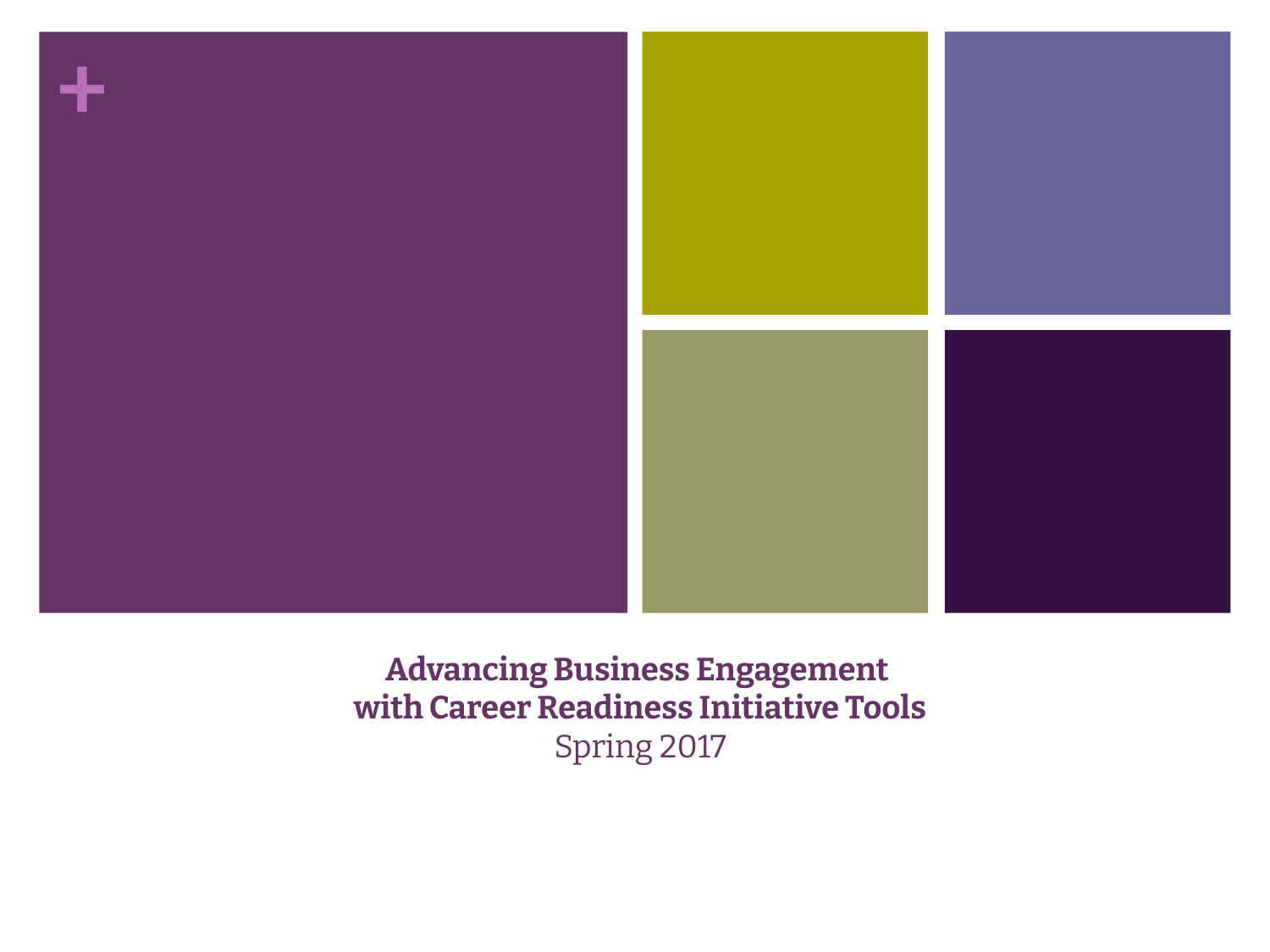

# Advancing Business Engagement with Career Readiness Initiative Tools Spring 2017
1